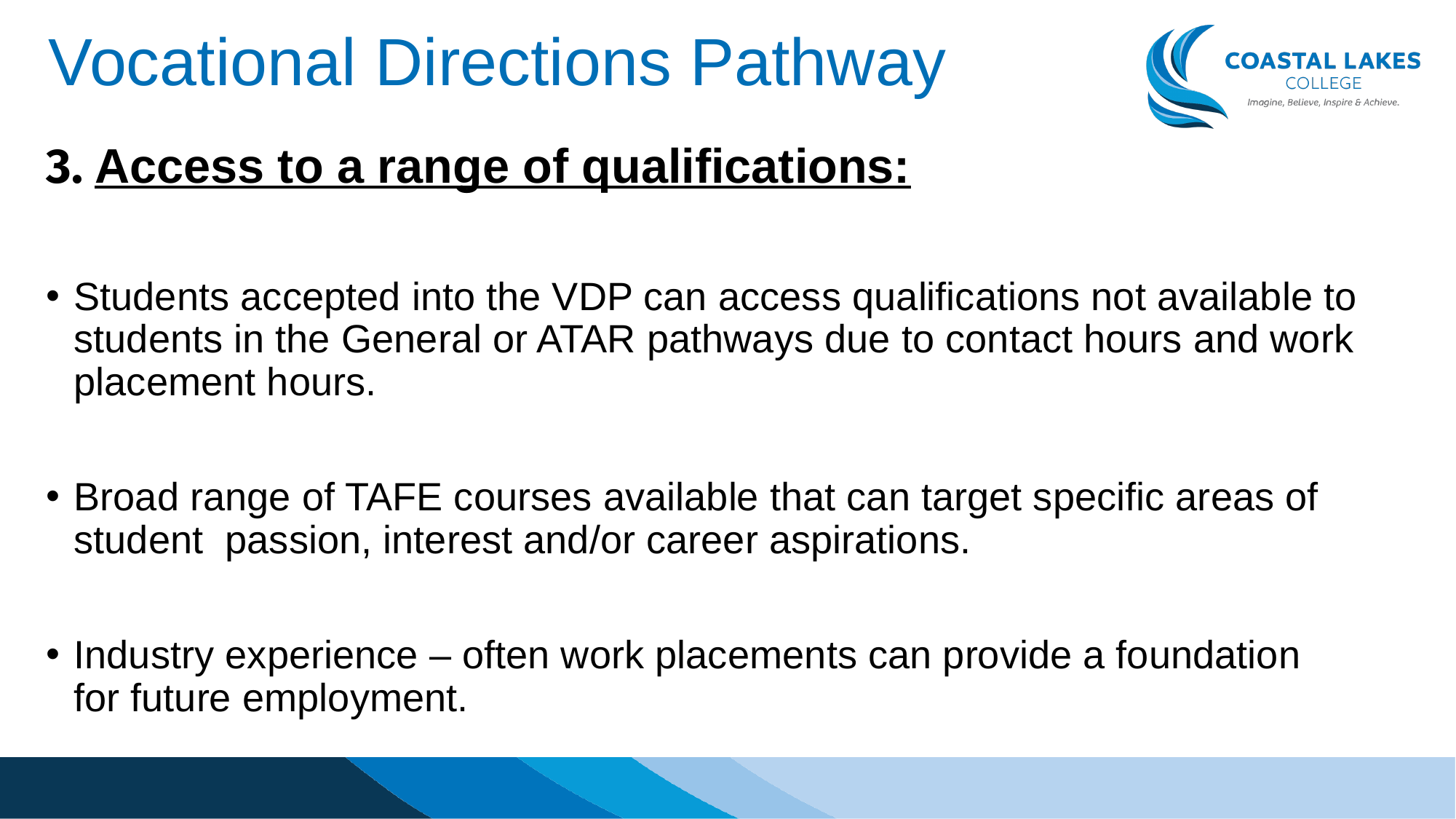

# Vocational Directions Pathway
3. Access to a range of qualifications:

Students accepted into the VDP can access qualifications not available to students in the General or ATAR pathways due to contact hours and work placement hours.

Broad range of TAFE courses available that can target specific areas of student  passion, interest and/or career aspirations.

Industry experience – often work placements can provide a foundation for future employment.